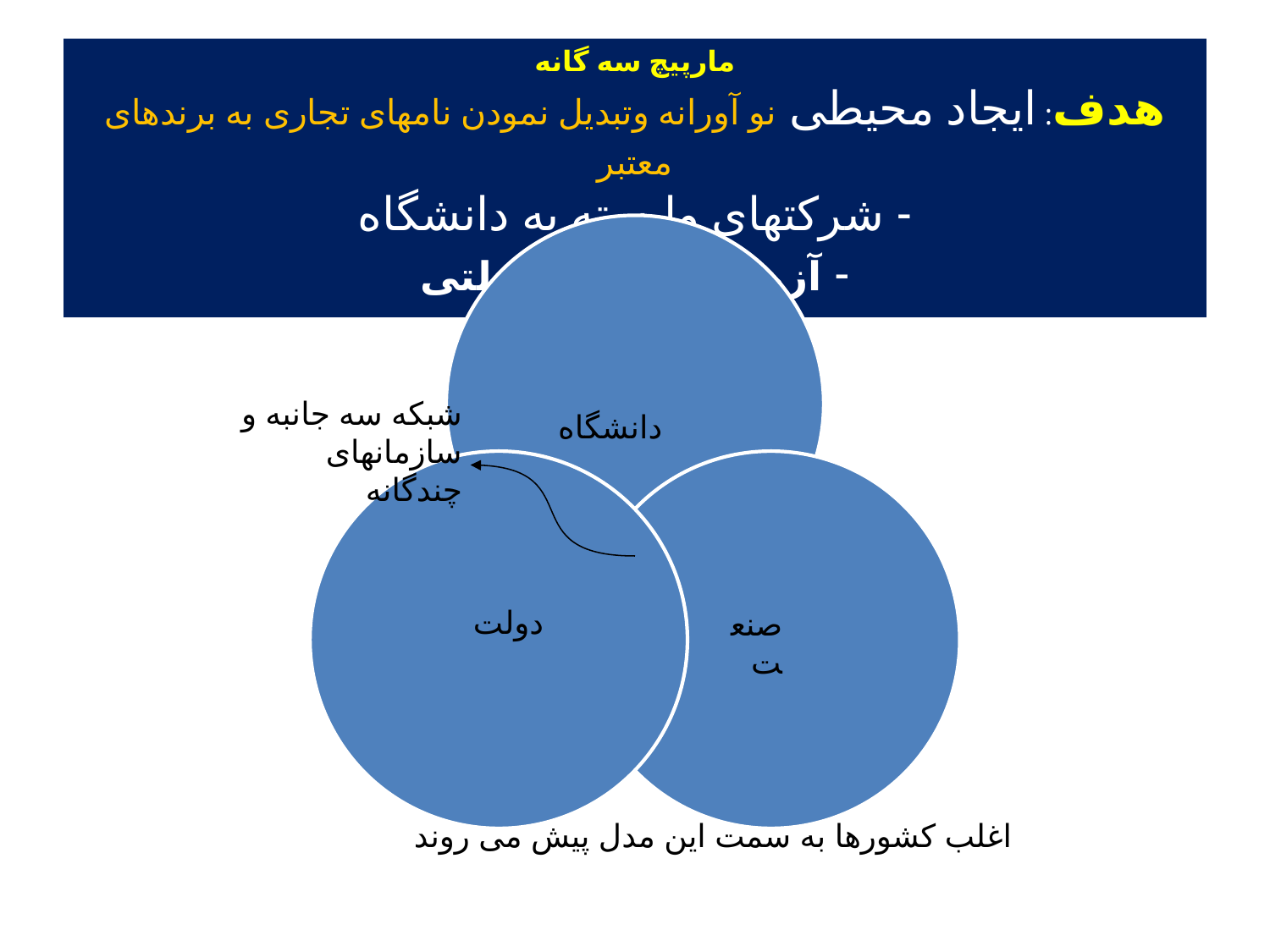

# مارپیچ سه گانه هدف: ایجاد محیطی نو آورانه وتبدیل نمودن نامهای تجاری به برندهای معتبر - شرکتهای وابسته به دانشگاه - آزمایشگاههای دولتی

شبکه سه جانبه و سازمانهای چندگانه
دانشگاه
دولت
صنعت
اغلب کشورها به سمت اين مدل پيش می روند